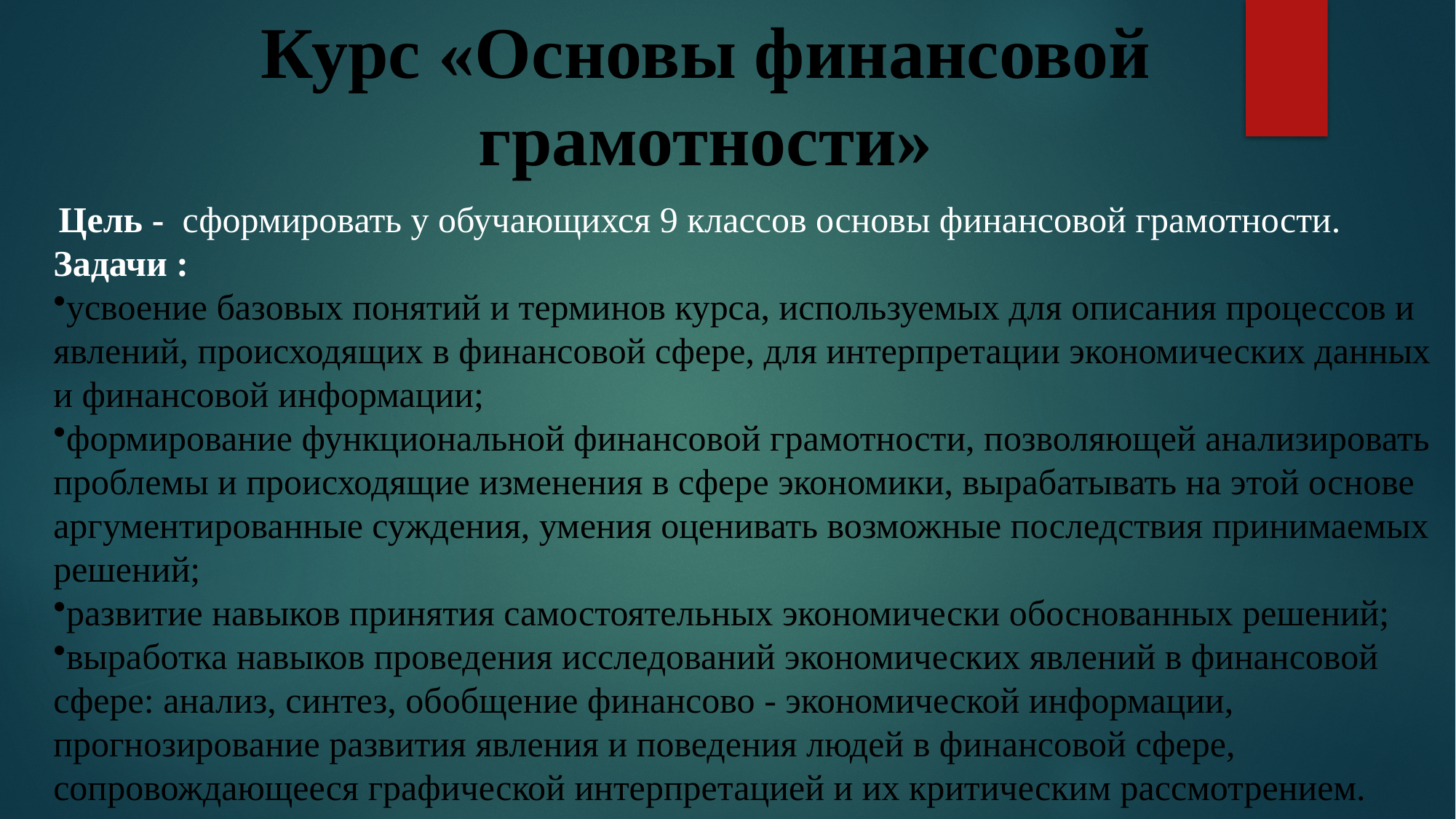

Курс «Основы финансовой грамотности»

 Цель -  сформировать у обучающихся 9 классов основы финансовой грамотности.
Задачи :
усвоение базовых понятий и терминов курса, используемых для описания процессов и явлений, происходящих в финансовой сфере, для интерпретации экономических данных и финансовой информации;
формирование функциональной финансовой грамотности, позволяющей анализировать проблемы и происходящие изменения в сфере экономики, вырабатывать на этой основе аргументированные суждения, умения оценивать возможные последствия принимаемых решений;
развитие навыков принятия самостоятельных экономически обоснованных решений;
выработка навыков проведения исследований экономических явлений в финансовой сфере: анализ, синтез, обобщение финансово - экономической информации, прогнозирование развития явления и поведения людей в финансовой сфере, сопровождающееся графической интерпретацией и их критическим рассмотрением.